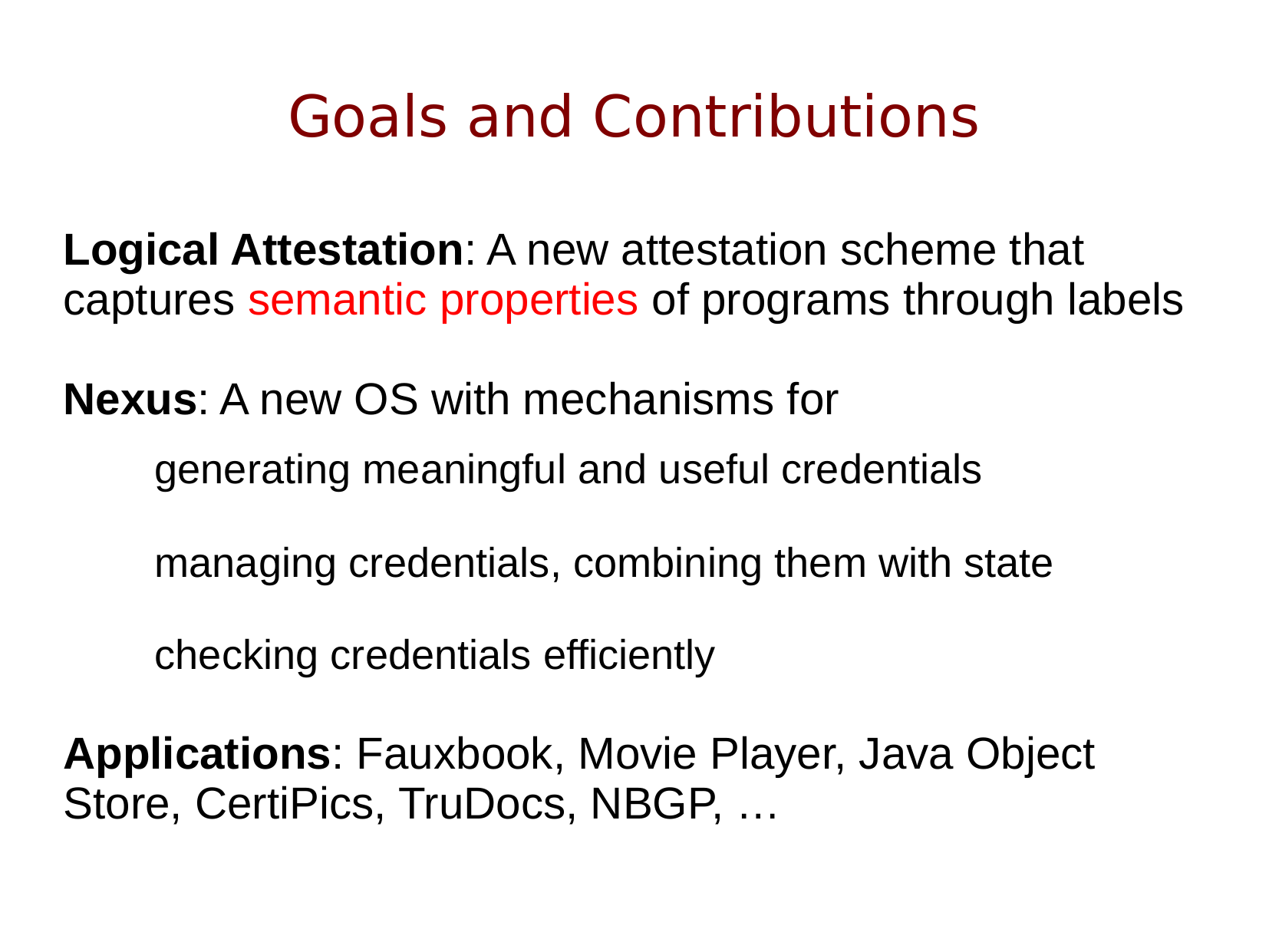

# Goals and Contributions

Logical Attestation: A new attestation scheme that captures semantic properties of programs through labels

Nexus: A new OS with mechanisms for
	generating meaningful and useful credentials

	managing credentials, combining them with state

	checking credentials efficiently

Applications: Fauxbook, Movie Player, Java Object Store, CertiPics, TruDocs, NBGP, …